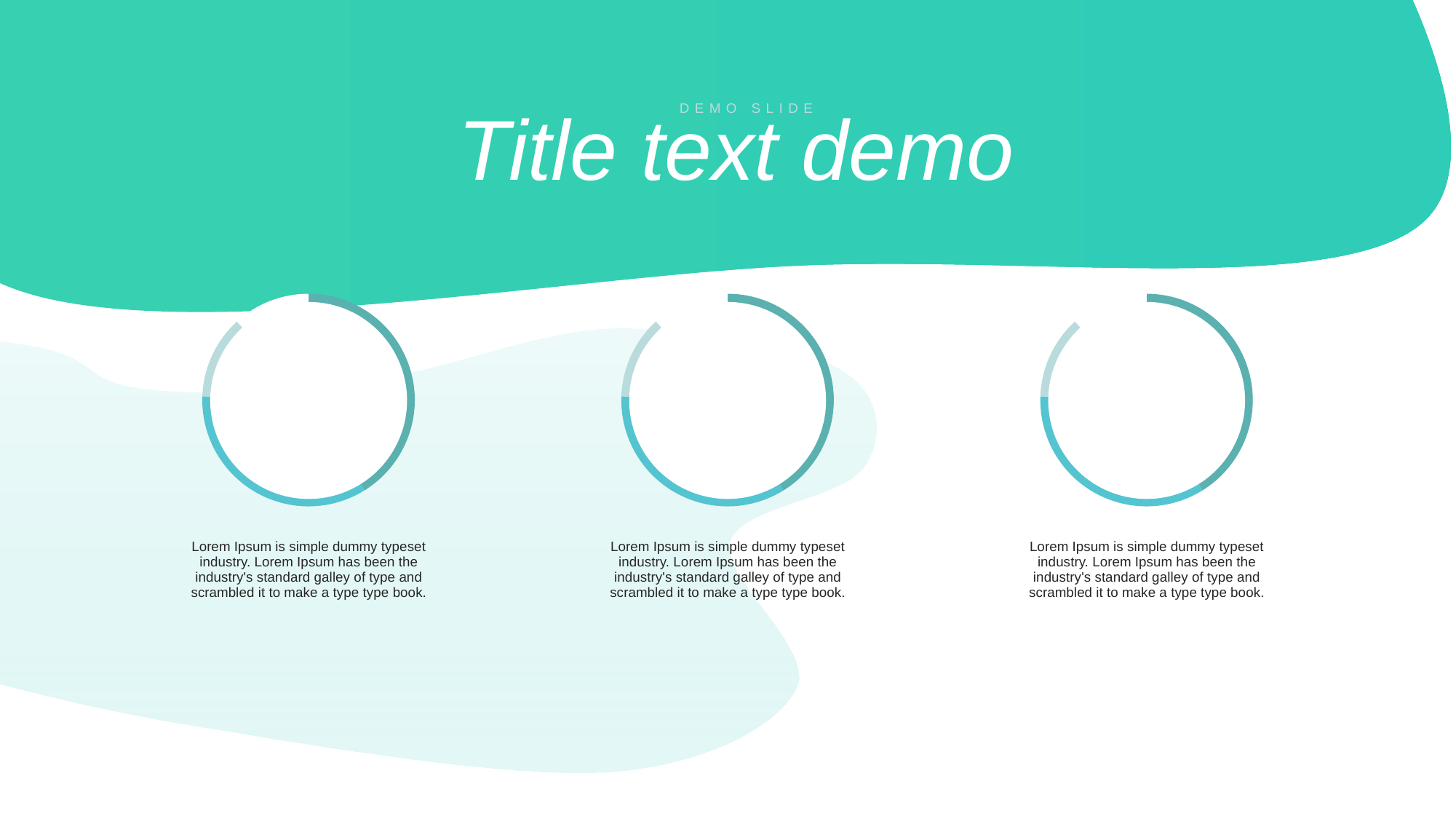

demo slide
Title text demo

### Chart

| Category | Region 1 |
|---|---|
| April | 91.0 |
| May | 76.0 |
| June | 28.0 |
| July | 26.0 |

Lorem Ipsum is simple dummy typeset industry. Lorem Ipsum has been the industry's standard galley of type and scrambled it to make a type type book.

### Chart

| Category | Region 1 |
|---|---|
| April | 91.0 |
| May | 76.0 |
| June | 28.0 |
| July | 26.0 |

Lorem Ipsum is simple dummy typeset industry. Lorem Ipsum has been the industry's standard galley of type and scrambled it to make a type type book.

### Chart

| Category | Region 1 |
|---|---|
| April | 91.0 |
| May | 76.0 |
| June | 28.0 |
| July | 26.0 |

Lorem Ipsum is simple dummy typeset industry. Lorem Ipsum has been the industry's standard galley of type and scrambled it to make a type type book.